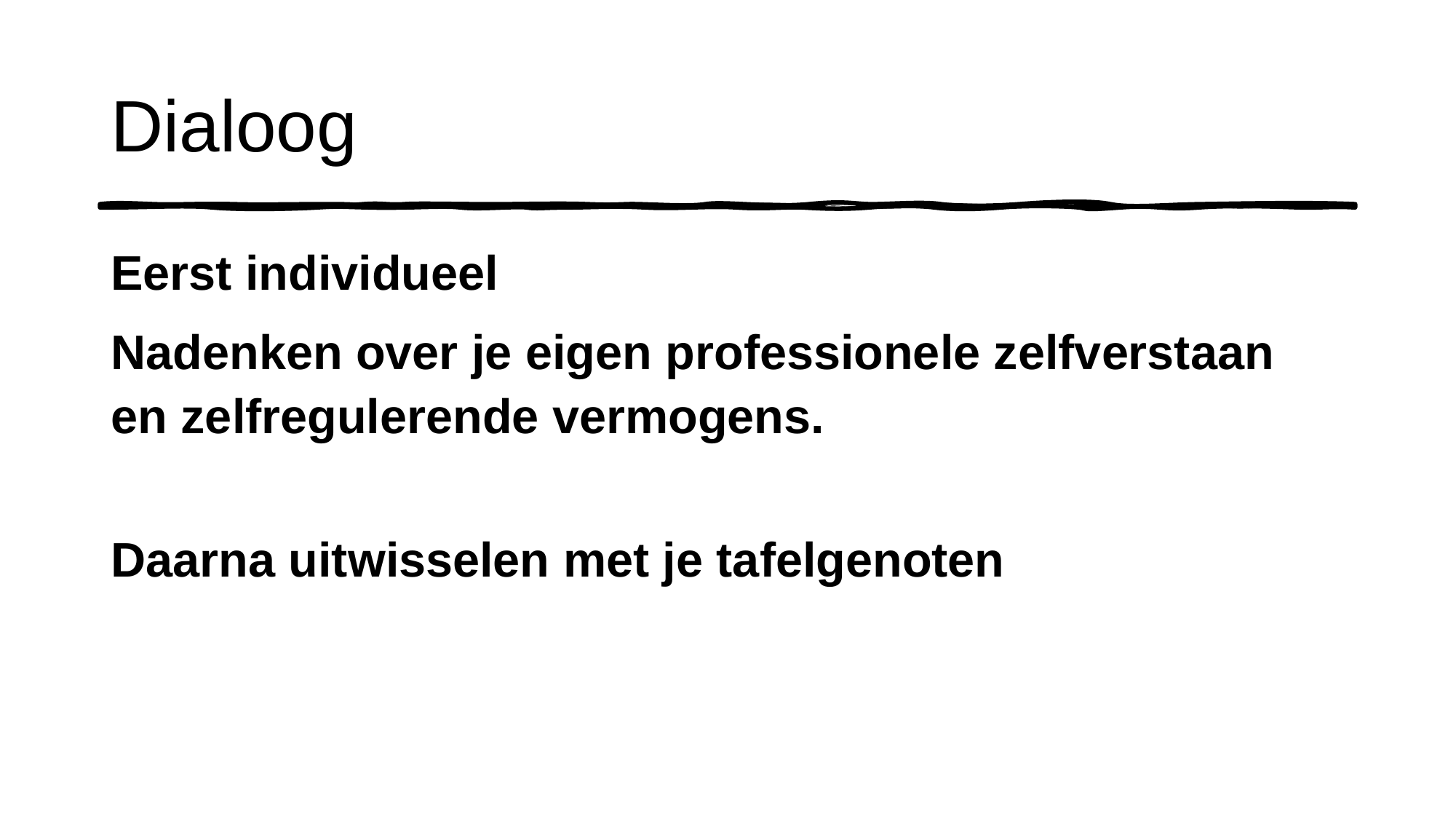

# Dialoog
Eerst individueel
Nadenken over je eigen professionele zelfverstaan en zelfregulerende vermogens.
Daarna uitwisselen met je tafelgenoten